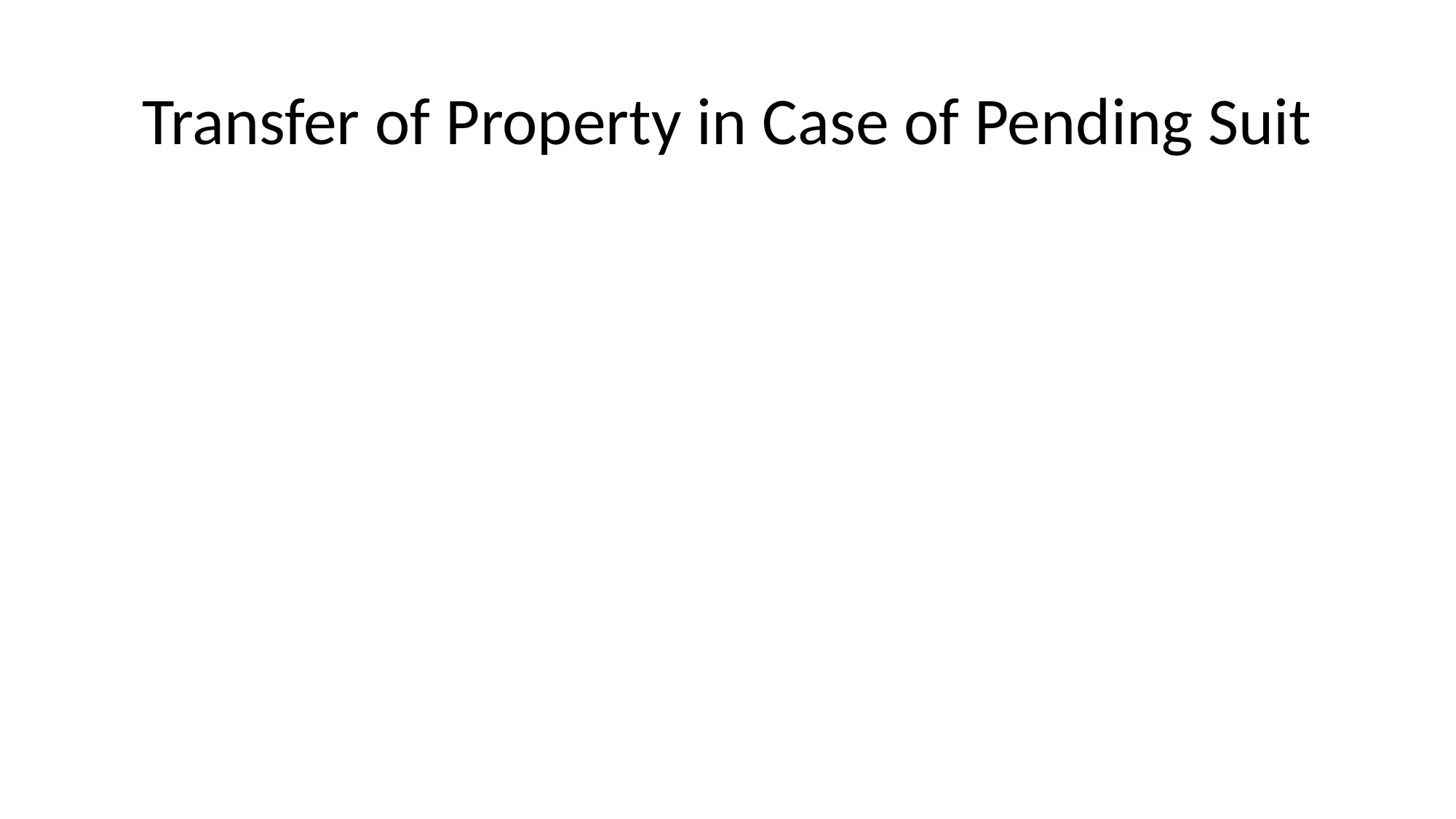

# Transfer of Property in Case of Pending Suit